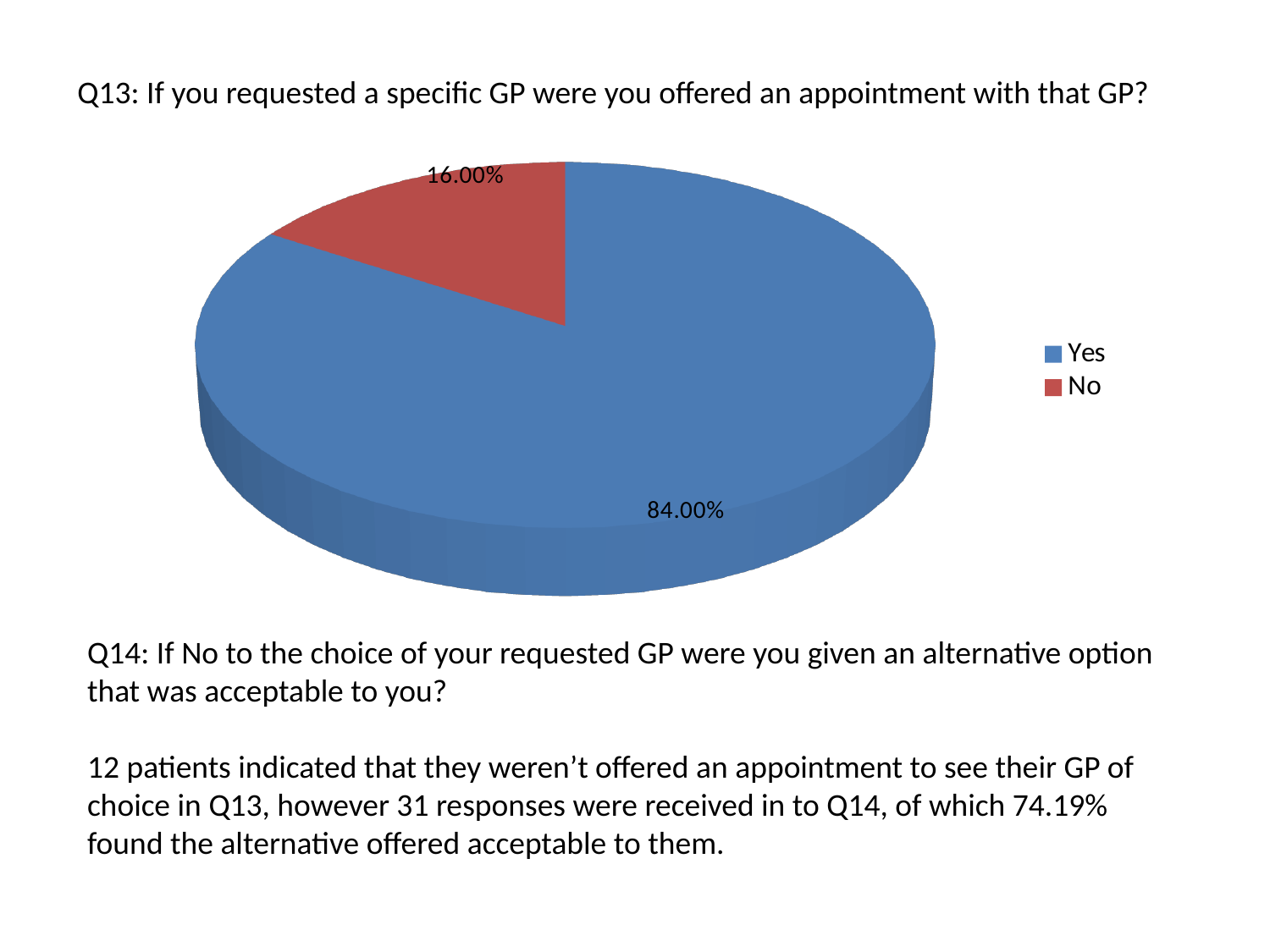

Q13: If you requested a specific GP were you offered an appointment with that GP?

[unsupported chart]

Q14: If No to the choice of your requested GP were you given an alternative option that was acceptable to you?

12 patients indicated that they weren’t offered an appointment to see their GP of choice in Q13, however 31 responses were received in to Q14, of which 74.19% found the alternative offered acceptable to them.